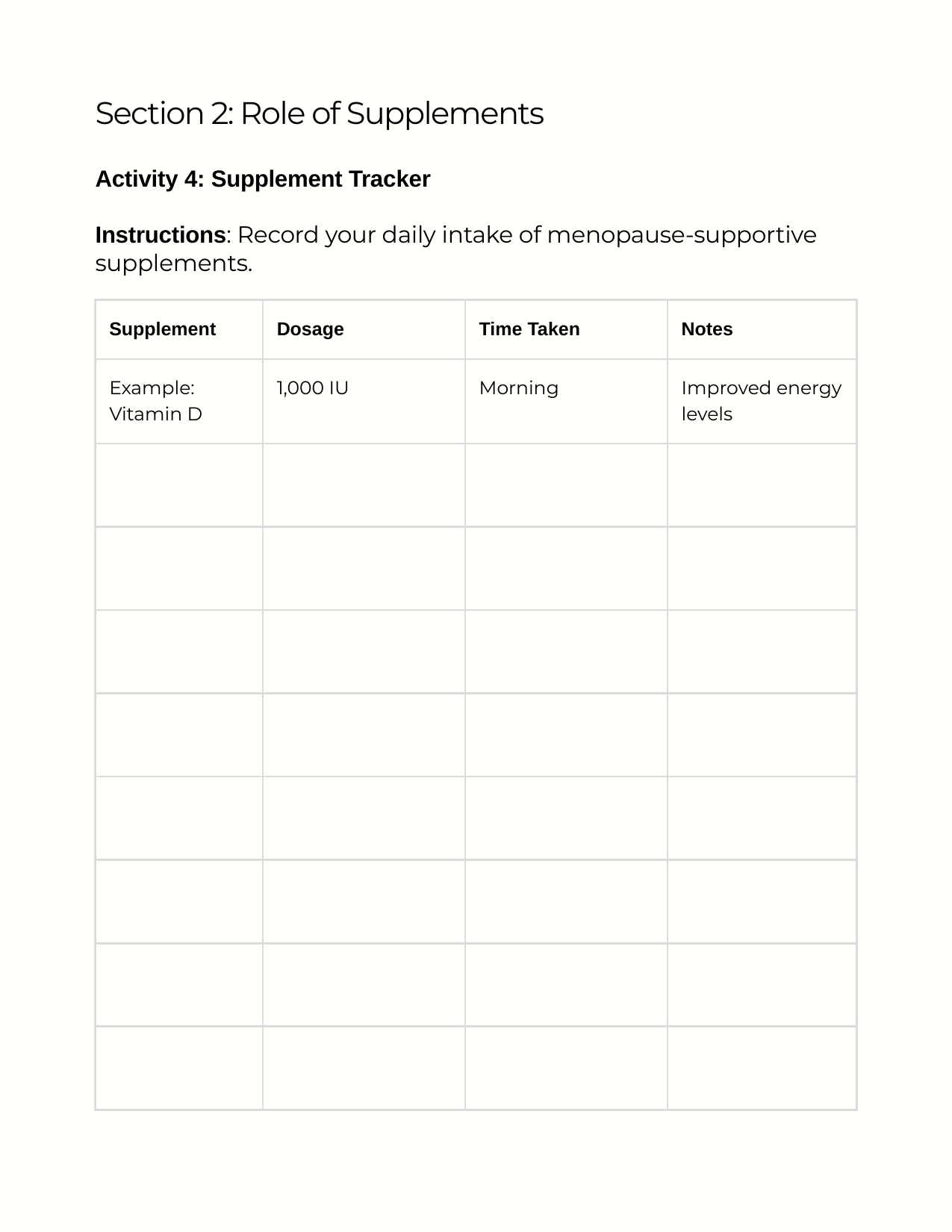

Section 2: Role of Supplements
Activity 4: Supplement Tracker

Instructions: Record your daily intake of menopause-supportive supplements.
| Supplement | Dosage | Time Taken | Notes |
| --- | --- | --- | --- |
| Example: Vitamin D | 1,000 IU | Morning | Improved energy levels |
|  |  |  |  |
|  |  |  |  |
|  |  |  |  |
|  |  |  |  |
|  |  |  |  |
|  |  |  |  |
|  |  |  |  |
|  |  |  |  |